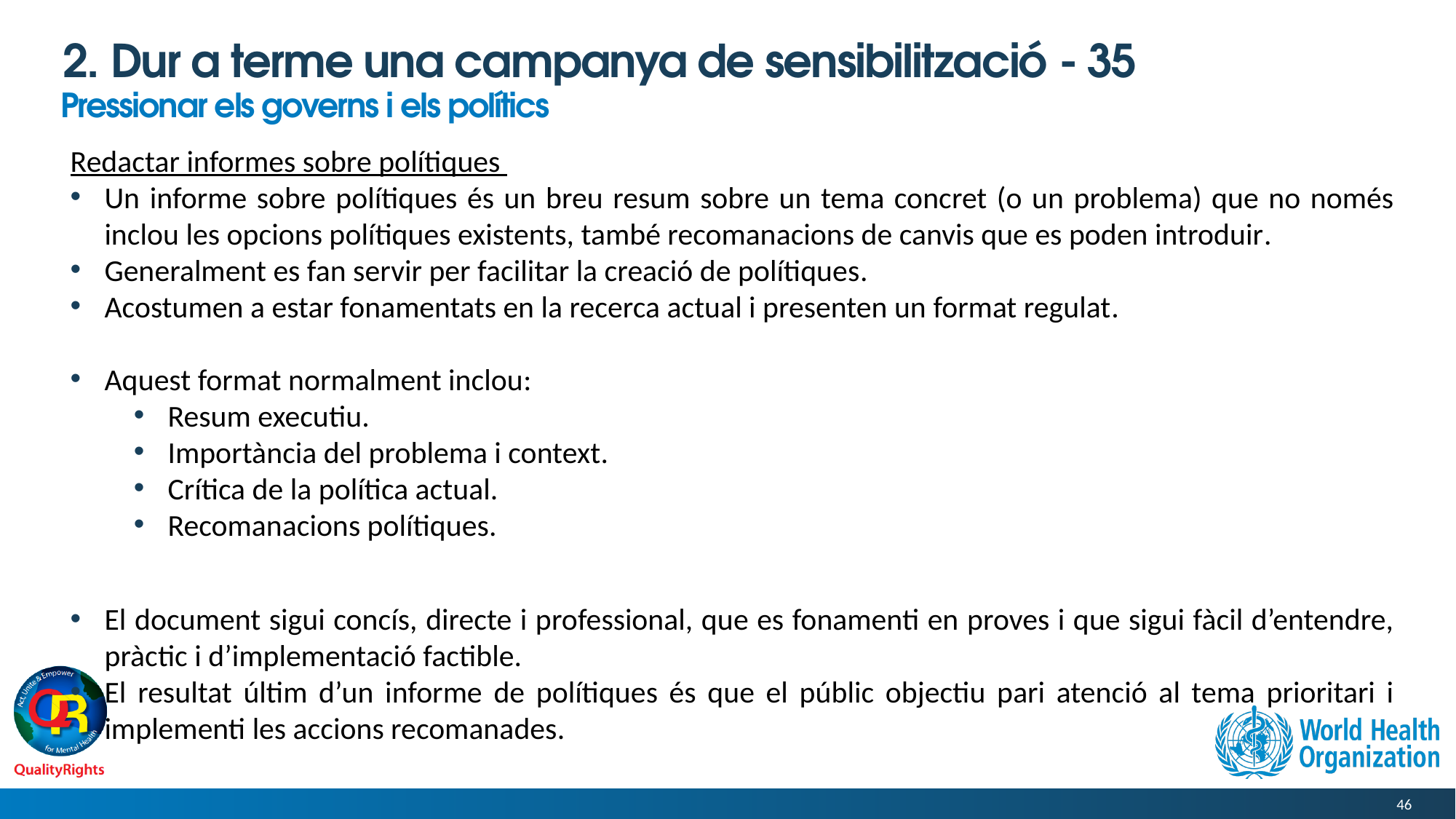

# 2. Dur a terme una campanya de sensibilització - 35
Pressionar els governs i els polítics
Redactar informes sobre polítiques
Un informe sobre polítiques és un breu resum sobre un tema concret (o un problema) que no només inclou les opcions polítiques existents, també recomanacions de canvis que es poden introduir.
Generalment es fan servir per facilitar la creació de polítiques.
Acostumen a estar fonamentats en la recerca actual i presenten un format regulat.

Aquest format normalment inclou:
Resum executiu.
Importància del problema i context.
Crítica de la política actual.
Recomanacions polítiques.

El document sigui concís, directe i professional, que es fonamenti en proves i que sigui fàcil d’entendre, pràctic i d’implementació factible.
El resultat últim d’un informe de polítiques és que el públic objectiu pari atenció al tema prioritari i implementi les accions recomanades.